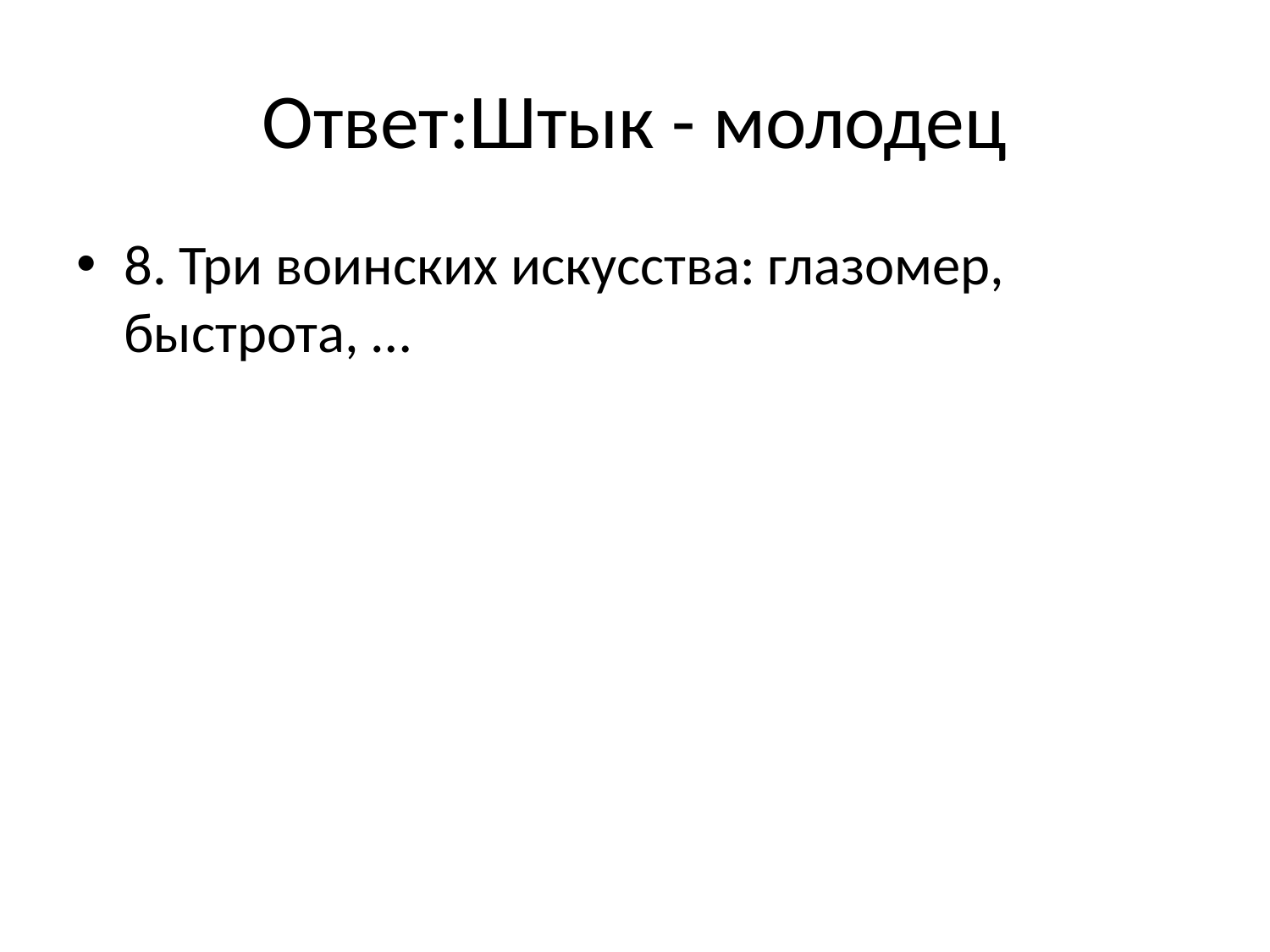

# Ответ:Штык - молодец
8. Три воинских искусства: глазомер, быстрота, …